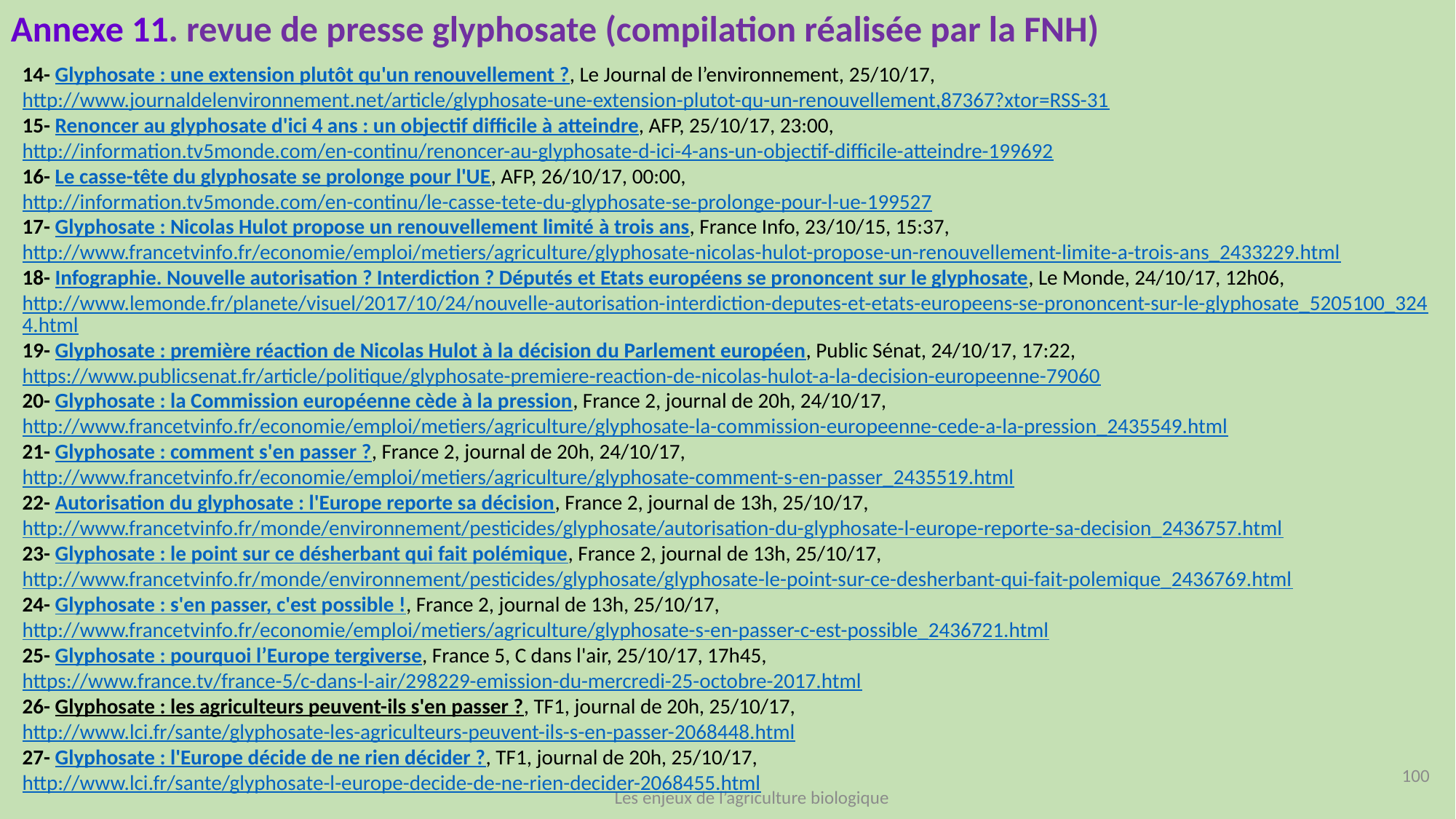

Annexe 11. revue de presse glyphosate (compilation réalisée par la FNH)
14- Glyphosate : une extension plutôt qu'un renouvellement ?, Le Journal de l’environnement, 25/10/17, http://www.journaldelenvironnement.net/article/glyphosate-une-extension-plutot-qu-un-renouvellement,87367?xtor=RSS-31
15- Renoncer au glyphosate d'ici 4 ans : un objectif difficile à atteindre, AFP, 25/10/17, 23:00, http://information.tv5monde.com/en-continu/renoncer-au-glyphosate-d-ici-4-ans-un-objectif-difficile-atteindre-199692
16- Le casse-tête du glyphosate se prolonge pour l'UE, AFP, 26/10/17, 00:00, http://information.tv5monde.com/en-continu/le-casse-tete-du-glyphosate-se-prolonge-pour-l-ue-199527
17- Glyphosate : Nicolas Hulot propose un renouvellement limité à trois ans, France Info, 23/10/15, 15:37, http://www.francetvinfo.fr/economie/emploi/metiers/agriculture/glyphosate-nicolas-hulot-propose-un-renouvellement-limite-a-trois-ans_2433229.html
18- Infographie. Nouvelle autorisation ? Interdiction ? Députés et Etats européens se prononcent sur le glyphosate, Le Monde, 24/10/17, 12h06, http://www.lemonde.fr/planete/visuel/2017/10/24/nouvelle-autorisation-interdiction-deputes-et-etats-europeens-se-prononcent-sur-le-glyphosate_5205100_3244.html
19- Glyphosate : première réaction de Nicolas Hulot à la décision du Parlement européen, Public Sénat, 24/10/17, 17:22, https://www.publicsenat.fr/article/politique/glyphosate-premiere-reaction-de-nicolas-hulot-a-la-decision-europeenne-79060
20- Glyphosate : la Commission européenne cède à la pression, France 2, journal de 20h, 24/10/17, http://www.francetvinfo.fr/economie/emploi/metiers/agriculture/glyphosate-la-commission-europeenne-cede-a-la-pression_2435549.html
21- Glyphosate : comment s'en passer ?, France 2, journal de 20h, 24/10/17, http://www.francetvinfo.fr/economie/emploi/metiers/agriculture/glyphosate-comment-s-en-passer_2435519.html
22- Autorisation du glyphosate : l'Europe reporte sa décision, France 2, journal de 13h, 25/10/17, http://www.francetvinfo.fr/monde/environnement/pesticides/glyphosate/autorisation-du-glyphosate-l-europe-reporte-sa-decision_2436757.html
23- Glyphosate : le point sur ce désherbant qui fait polémique, France 2, journal de 13h, 25/10/17, http://www.francetvinfo.fr/monde/environnement/pesticides/glyphosate/glyphosate-le-point-sur-ce-desherbant-qui-fait-polemique_2436769.html
24- Glyphosate : s'en passer, c'est possible !, France 2, journal de 13h, 25/10/17, http://www.francetvinfo.fr/economie/emploi/metiers/agriculture/glyphosate-s-en-passer-c-est-possible_2436721.html
25- Glyphosate : pourquoi l’Europe tergiverse, France 5, C dans l'air, 25/10/17, 17h45, https://www.france.tv/france-5/c-dans-l-air/298229-emission-du-mercredi-25-octobre-2017.html
26- Glyphosate : les agriculteurs peuvent-ils s'en passer ?, TF1, journal de 20h, 25/10/17, http://www.lci.fr/sante/glyphosate-les-agriculteurs-peuvent-ils-s-en-passer-2068448.html
27- Glyphosate : l'Europe décide de ne rien décider ?, TF1, journal de 20h, 25/10/17, http://www.lci.fr/sante/glyphosate-l-europe-decide-de-ne-rien-decider-2068455.html
100
Les enjeux de l’agriculture biologique